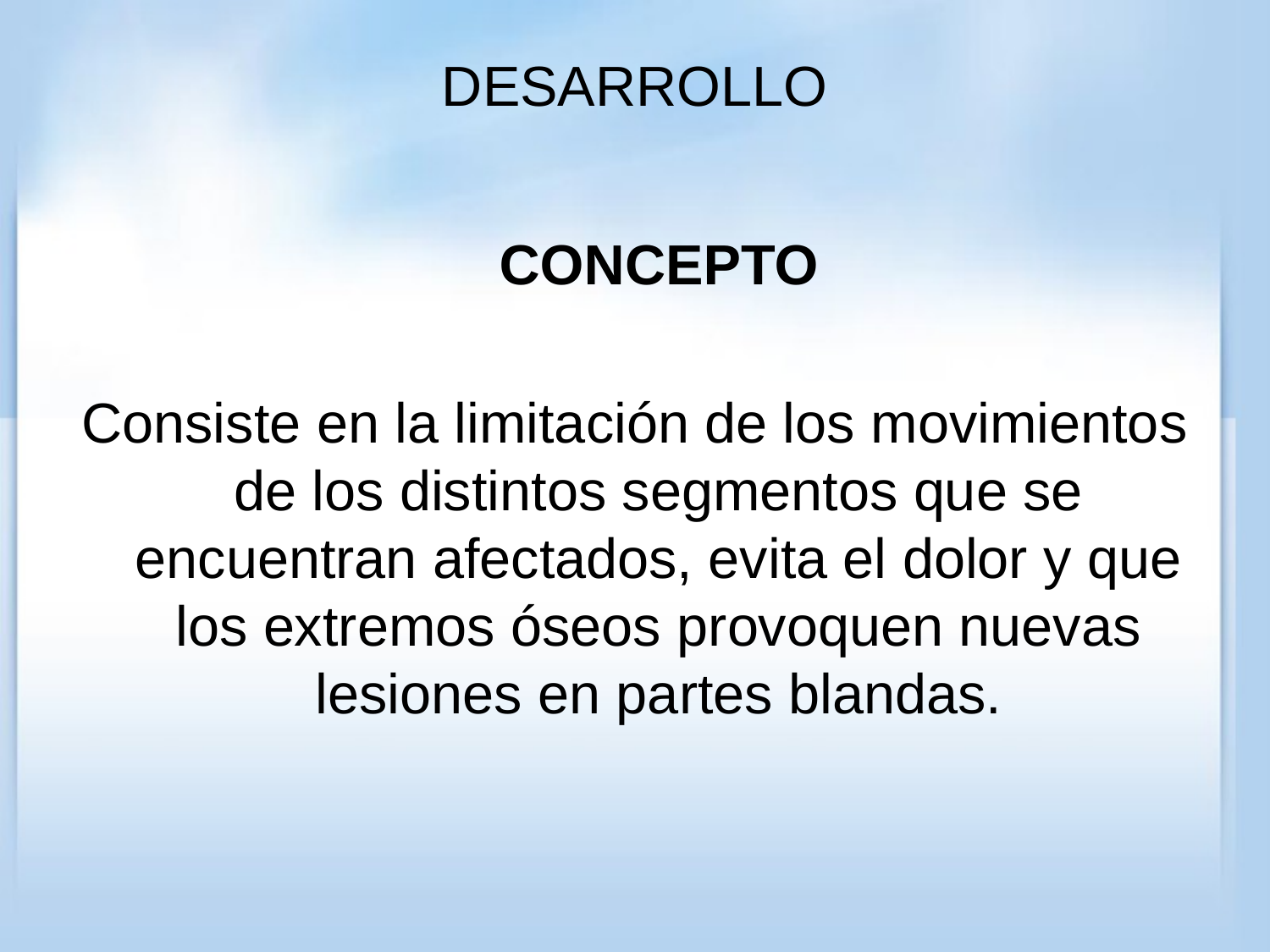

# DESARROLLO
                           CONCEPTO

Consiste en la limitación de los movimientos de los distintos segmentos que se encuentran afectados, evita el dolor y que los extremos óseos provoquen nuevas lesiones en partes blandas.